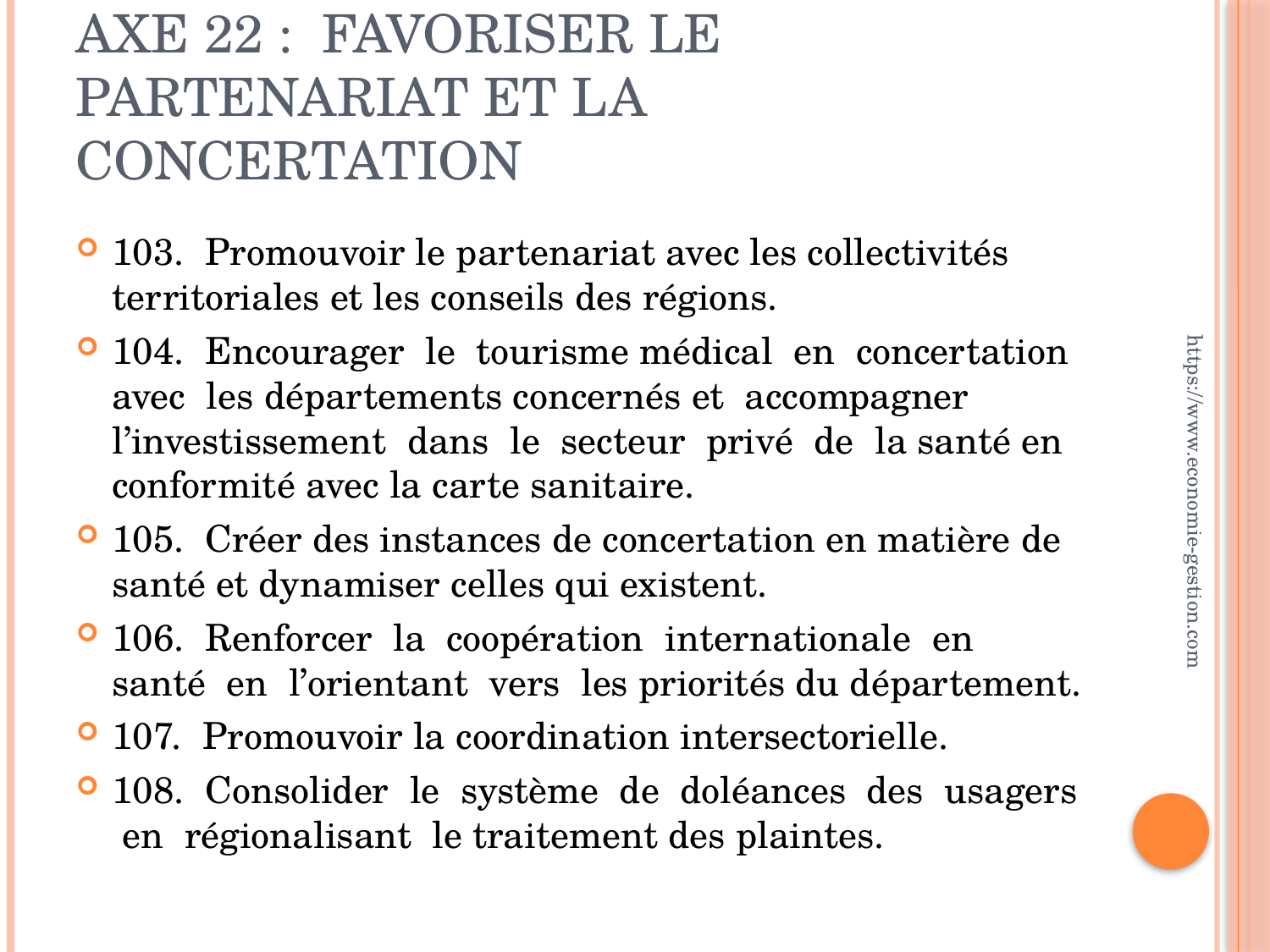

# Axe 22 :  Favoriser le partenariat et la concertation
103.  Promouvoir le partenariat avec les collectivités territoriales et les conseils des régions.
104.  Encourager  le  tourisme médical  en  concertation  avec  les départements concernés et  accompagner l’investissement  dans  le  secteur  privé  de  la santé en conformité avec la carte sanitaire.
105.  Créer des instances de concertation en matière de santé et dynamiser celles qui existent.
106.  Renforcer  la  coopération  internationale  en  santé  en  l’orientant  vers  les priorités du département.
107.  Promouvoir la coordination intersectorielle.
108.  Consolider  le  système  de  doléances  des  usagers  en  régionalisant  le traitement des plaintes.
https://www.economie-gestion.com